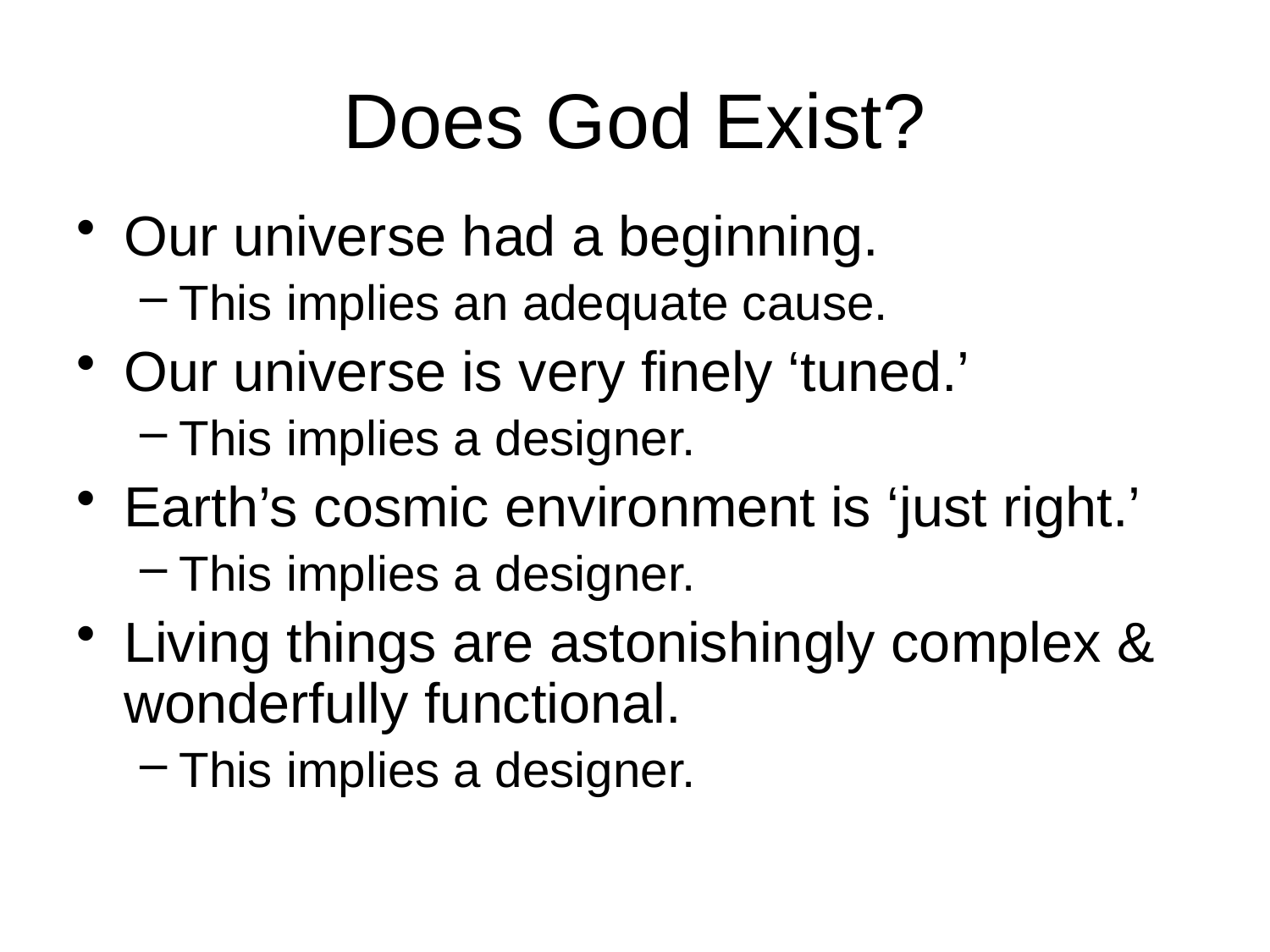

# Does God Exist?
Our universe had a beginning.
This implies an adequate cause.
Our universe is very finely ‘tuned.’
This implies a designer.
Earth’s cosmic environment is ‘just right.’
This implies a designer.
Living things are astonishingly complex & wonderfully functional.
This implies a designer.